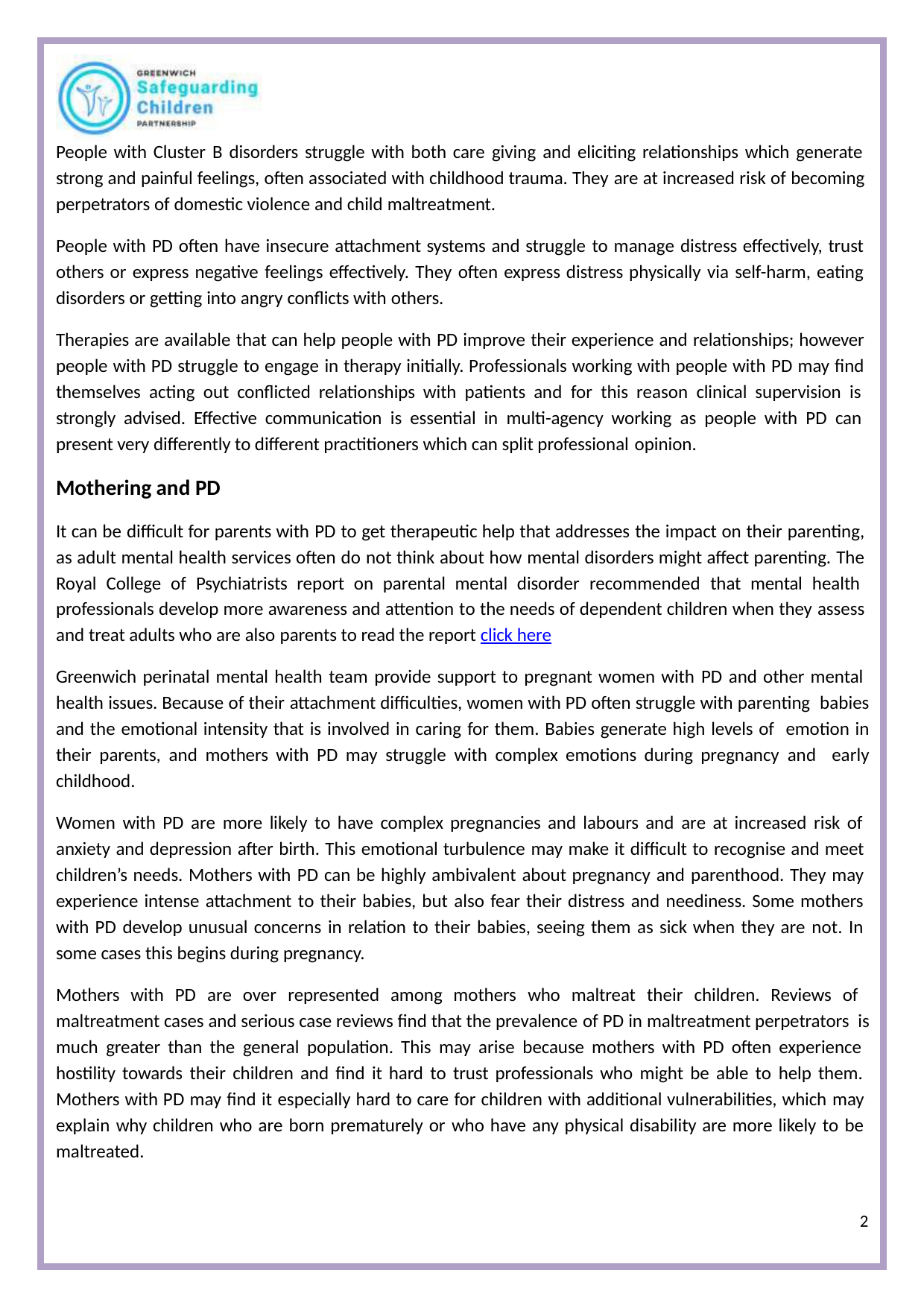

People with Cluster B disorders struggle with both care giving and eliciting relationships which generate  strong and painful feelings, often associated with childhood trauma. They are at increased risk of becoming  perpetrators of domestic violence and child maltreatment.
People with PD often have insecure attachment systems and struggle to manage distress effectively, trust  others or express negative feelings effectively. They often express distress physically via self-harm, eating  disorders or getting into angry conflicts with others.
Therapies are available that can help people with PD improve their experience and relationships; however  people with PD struggle to engage in therapy initially. Professionals working with people with PD may find  themselves acting out conflicted relationships with patients and for this reason clinical supervision is  strongly advised. Effective communication is essential in multi-agency working as people with PD can  present very differently to different practitioners which can split professional opinion.

Mothering and PD
It can be difficult for parents with PD to get therapeutic help that addresses the impact on their parenting,  as adult mental health services often do not think about how mental disorders might affect parenting. The  Royal College of Psychiatrists report on parental mental disorder recommended that mental health  professionals develop more awareness and attention to the needs of dependent children when they assess  and treat adults who are also parents to read the report click here
Greenwich perinatal mental health team provide support to pregnant women with PD and other mental  health issues. Because of their attachment difficulties, women with PD often struggle with parenting  babies and the emotional intensity that is involved in caring for them. Babies generate high levels of  emotion in their parents, and mothers with PD may struggle with complex emotions during pregnancy and  early childhood.
Women with PD are more likely to have complex pregnancies and labours and are at increased risk of  anxiety and depression after birth. This emotional turbulence may make it difficult to recognise and meet  children’s needs. Mothers with PD can be highly ambivalent about pregnancy and parenthood. They may  experience intense attachment to their babies, but also fear their distress and neediness. Some mothers  with PD develop unusual concerns in relation to their babies, seeing them as sick when they are not. In  some cases this begins during pregnancy.
Mothers with PD are over represented among mothers who maltreat their children. Reviews of  maltreatment cases and serious case reviews find that the prevalence of PD in maltreatment perpetrators  is much greater than the general population. This may arise because mothers with PD often experience  hostility towards their children and find it hard to trust professionals who might be able to help them.  Mothers with PD may find it especially hard to care for children with additional vulnerabilities, which may  explain why children who are born prematurely or who have any physical disability are more likely to be  maltreated.
2